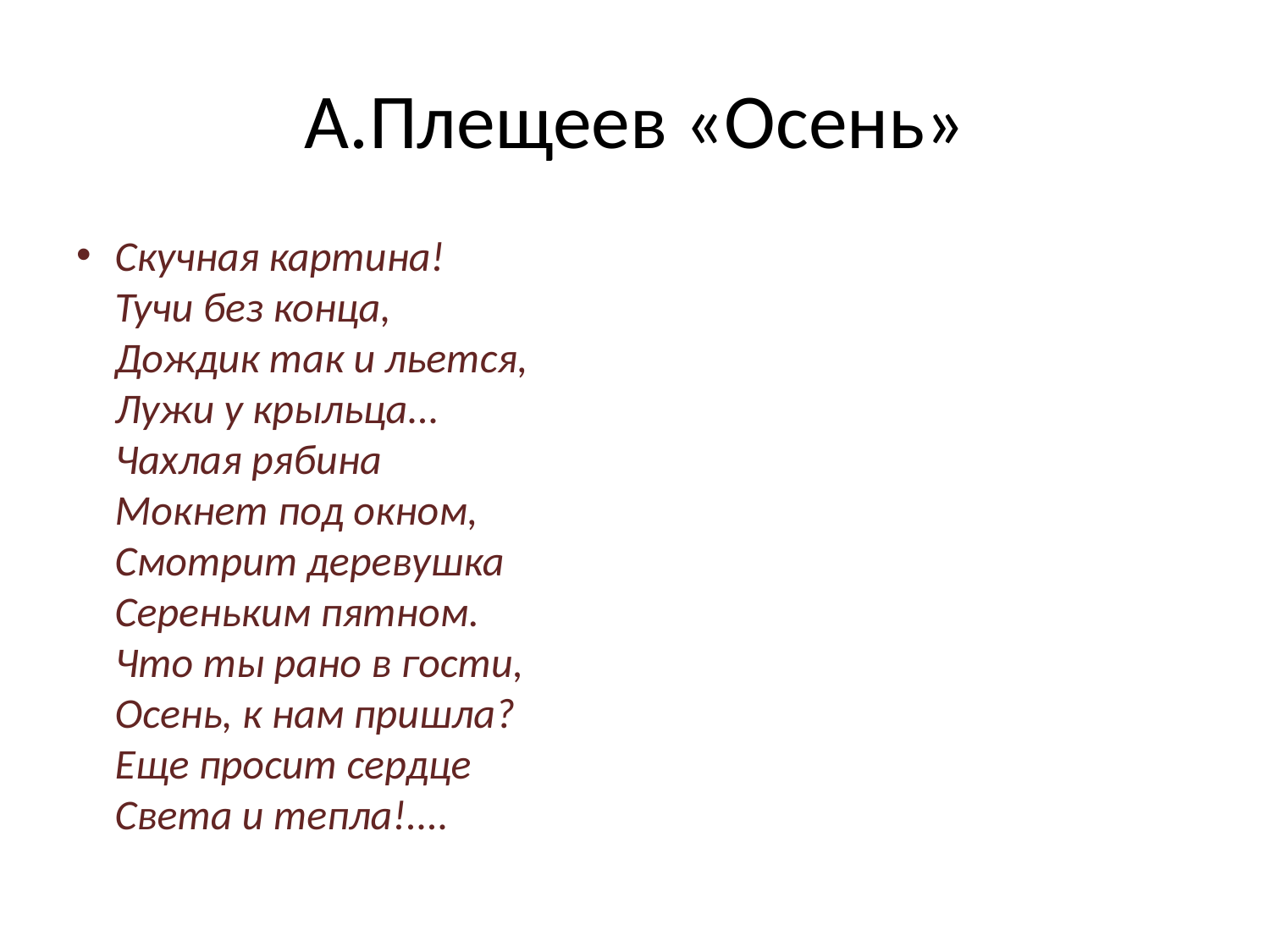

# А.Плещеев «Осень»
Скучная картина!
Тучи без конца,
Дождик так и льется,
Лужи у крыльца...
Чахлая рябина
Мокнет под окном,
Смотрит деревушка
Сереньким пятном.
Что ты рано в гости,
Осень, к нам пришла?
Еще просит сердце
Света и тепла!....